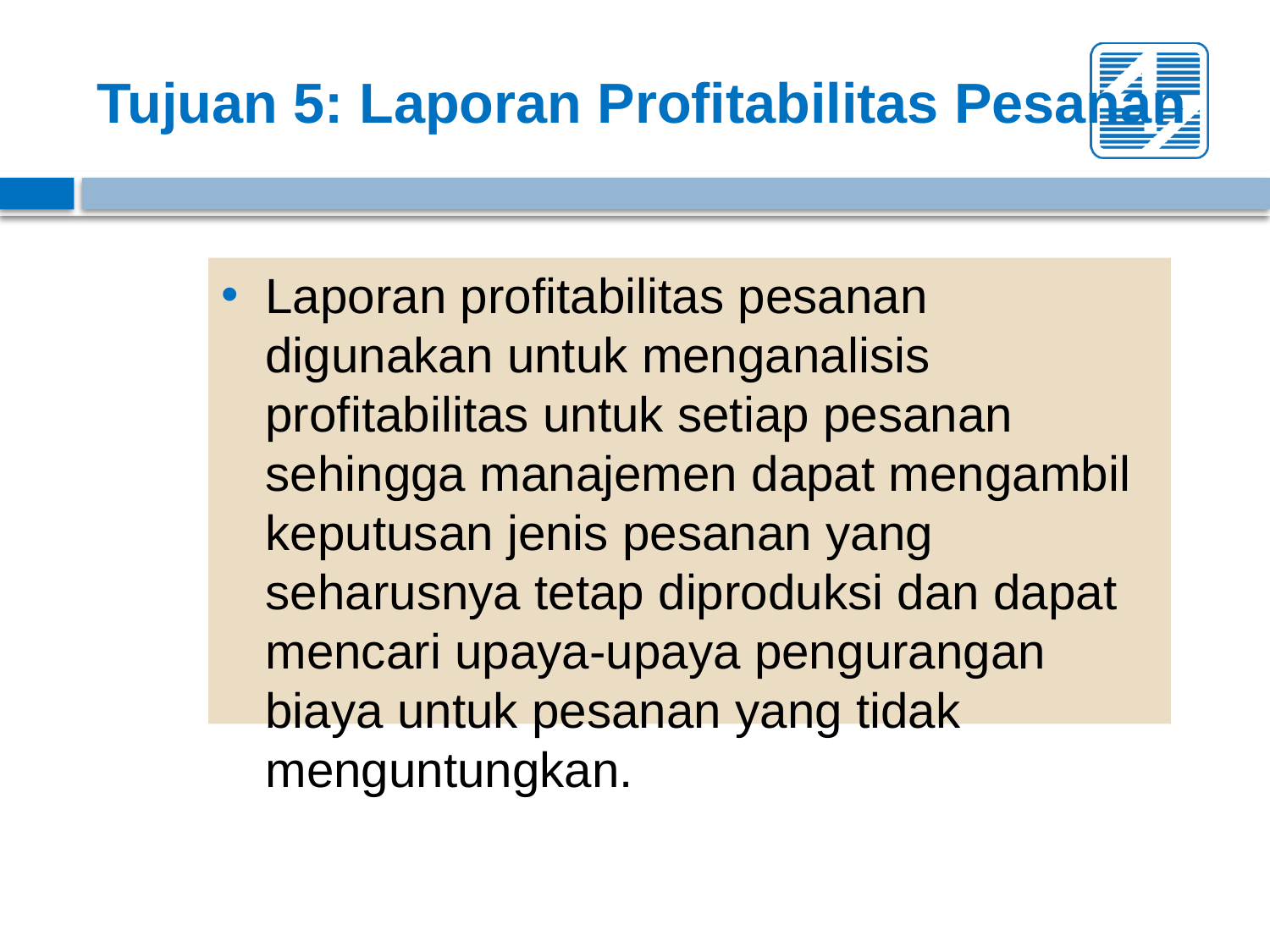

# Tujuan 5: Laporan Profitabilitas Pesanan
Laporan profitabilitas pesanan digunakan untuk menganalisis profitabilitas untuk setiap pesanan sehingga manajemen dapat mengambil keputusan jenis pesanan yang seharusnya tetap diproduksi dan dapat mencari upaya-upaya pengurangan biaya untuk pesanan yang tidak menguntungkan.